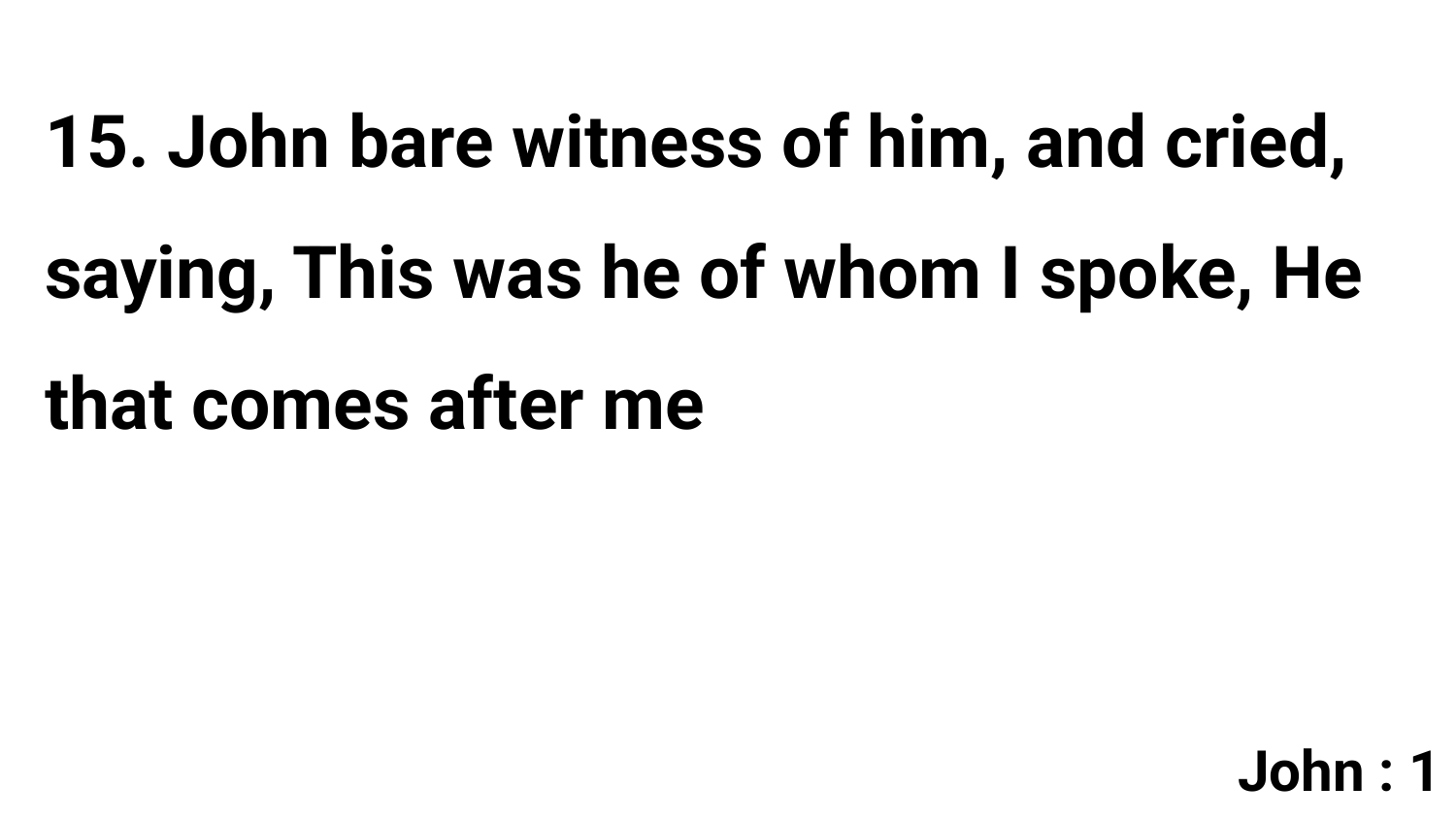

15. John bare witness of him, and cried, saying, This was he of whom I spoke, He that comes after me
John : 1